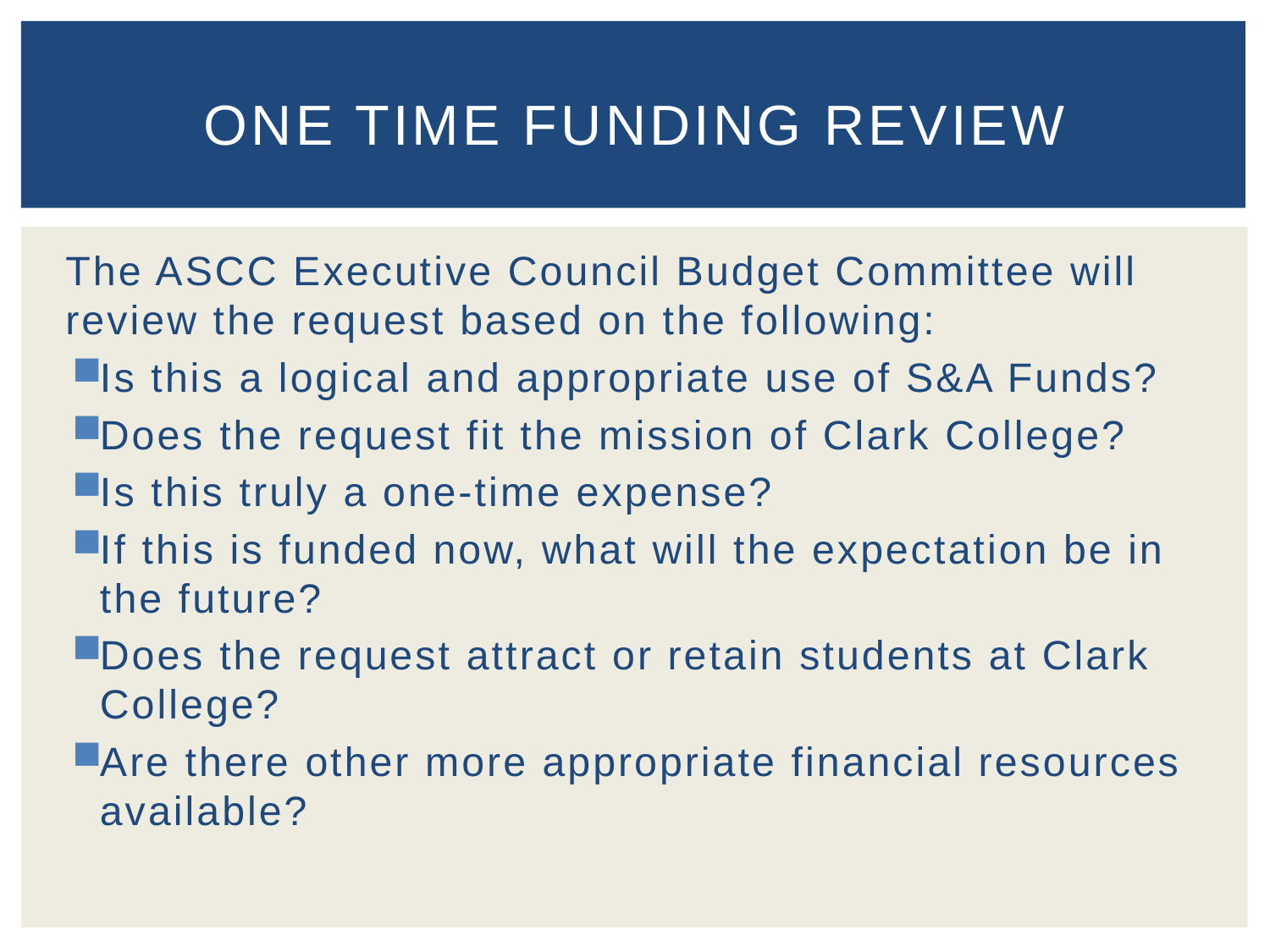

# One Time Funding Review
The ASCC Executive Council Budget Committee will review the request based on the following:
Is this a logical and appropriate use of S&A Funds?
Does the request fit the mission of Clark College?
Is this truly a one-time expense?
If this is funded now, what will the expectation be in the future?
Does the request attract or retain students at Clark College?
Are there other more appropriate financial resources available?